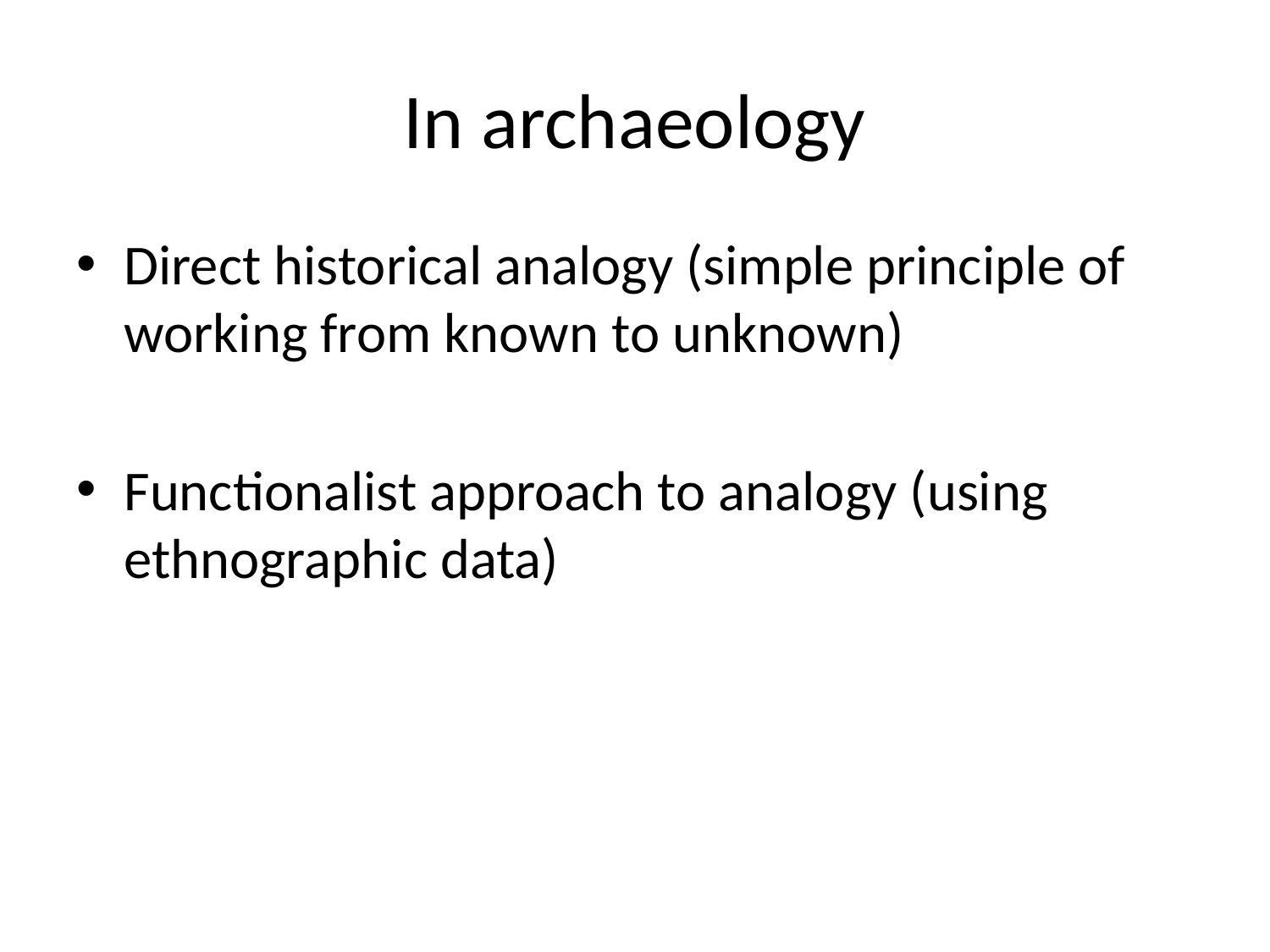

# In archaeology
Direct historical analogy (simple principle of working from known to unknown)

Functionalist approach to analogy (using ethnographic data)